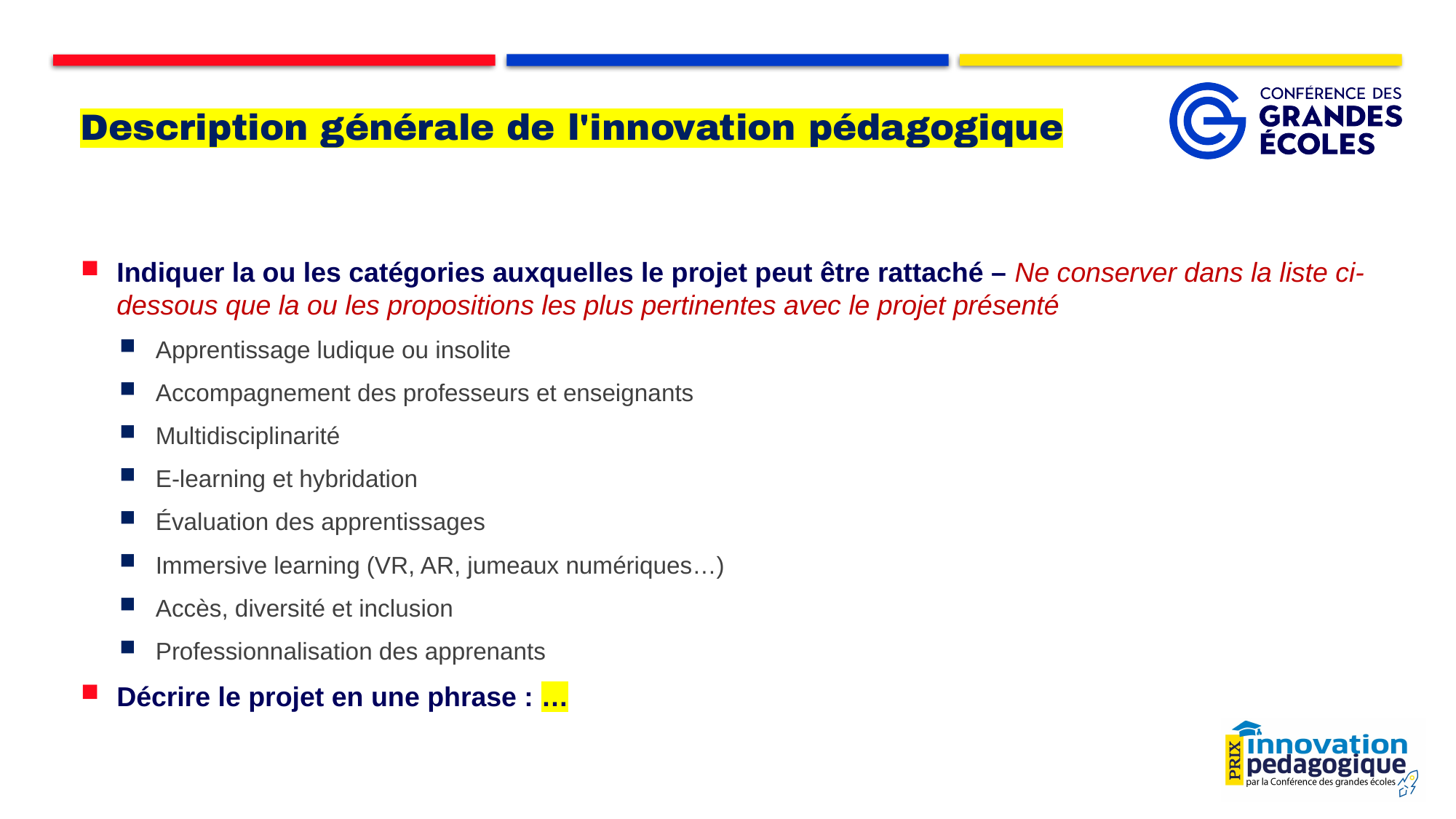

# Description générale de l'innovation pédagogique
Indiquer la ou les catégories auxquelles le projet peut être rattaché – Ne conserver dans la liste ci-dessous que la ou les propositions les plus pertinentes avec le projet présenté
Apprentissage ludique ou insolite
Accompagnement des professeurs et enseignants
Multidisciplinarité
E-learning et hybridation
Évaluation des apprentissages
Immersive learning (VR, AR, jumeaux numériques…)
Accès, diversité et inclusion
Professionnalisation des apprenants
Décrire le projet en une phrase : …